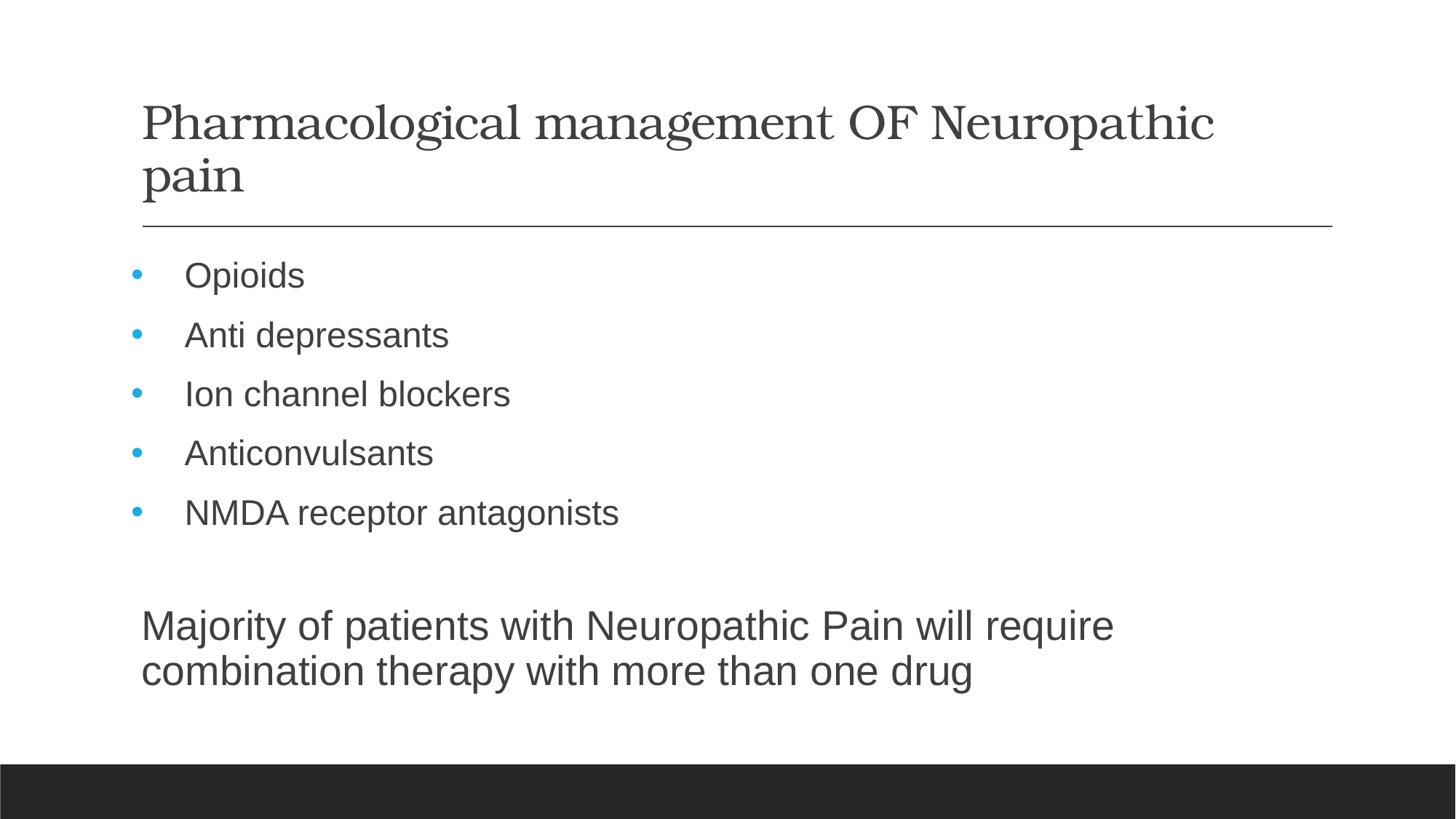

# Pharmacological management OF Neuropathic pain
Opioids
Anti depressants
Ion channel blockers
Anticonvulsants
NMDA receptor antagonists

Majority of patients with Neuropathic Pain will require combination therapy with more than one drug